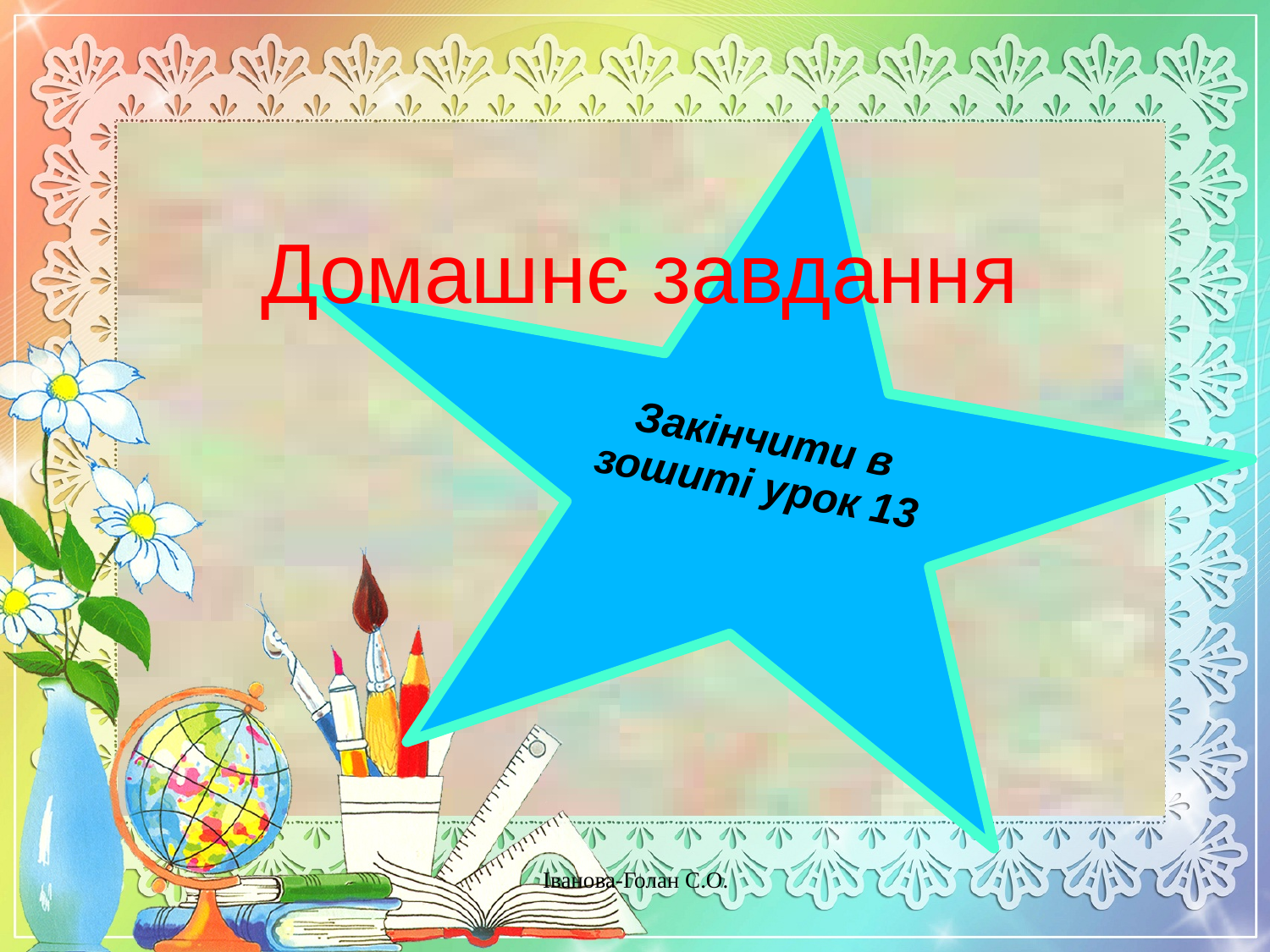

Закінчити в зошиті урок 13
# Домашнє завдання
Іванова-Голан С.О.